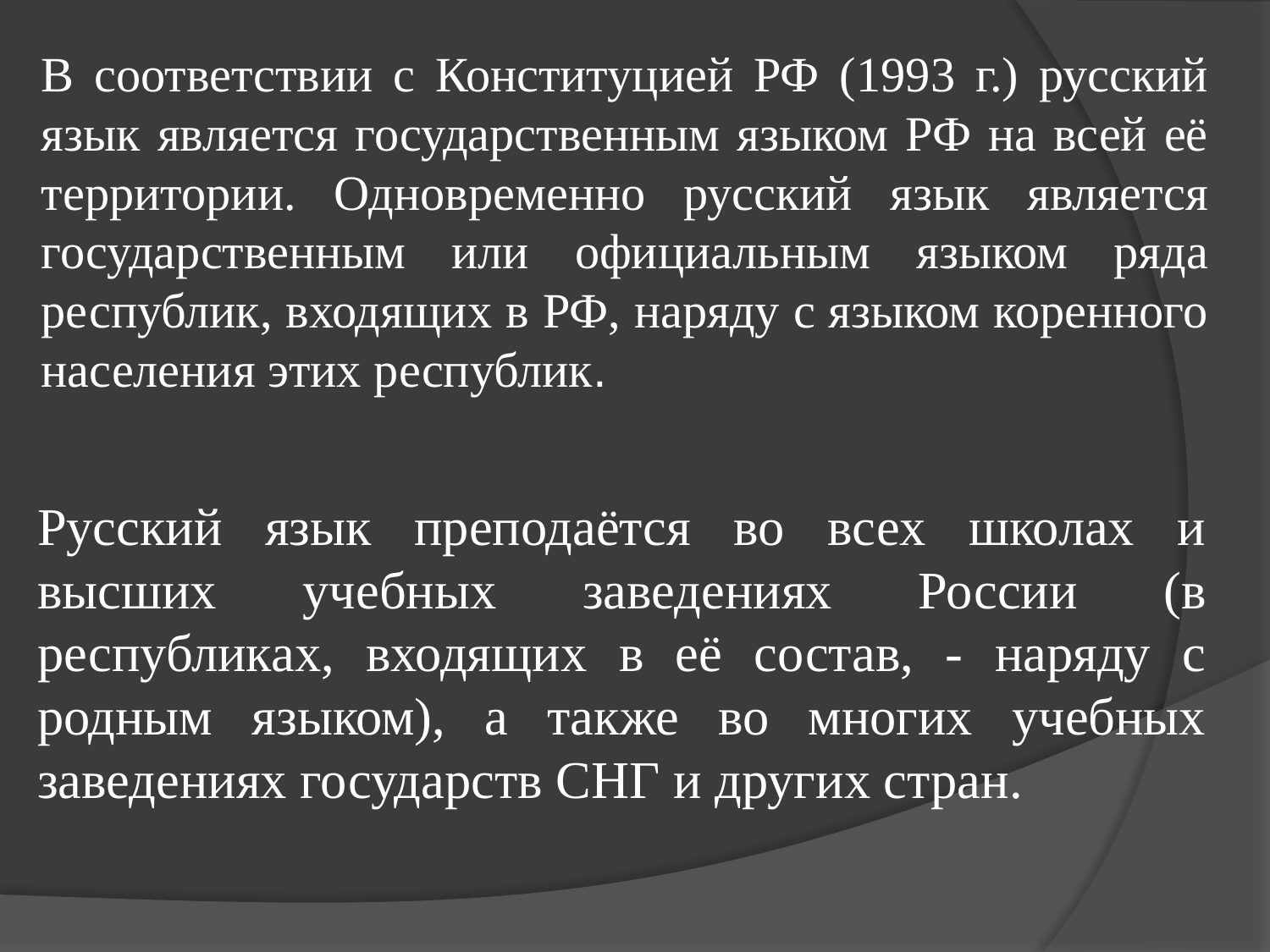

# В соответствии с Конституцией РФ (1993 г.) русский язык является государственным языком РФ на всей её территории. Одновременно русский язык является государственным или официальным языком ряда республик, входящих в РФ, наряду с языком коренного населения этих республик.
Русский язык преподаётся во всех школах и высших учебных заведениях России (в республиках, входящих в её состав, - наряду с родным языком), а также во многих учебных заведениях государств СНГ и других стран.